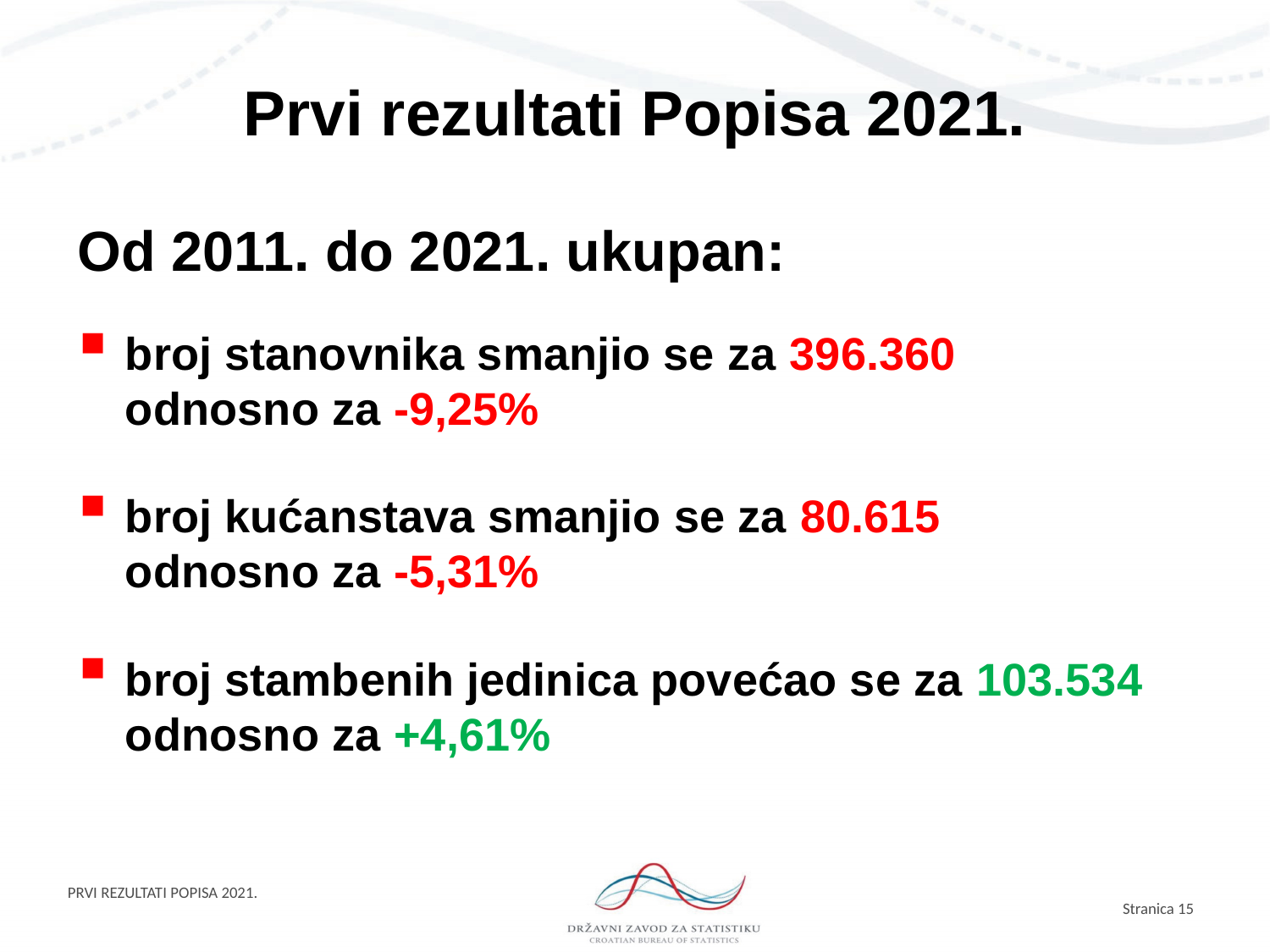

# Prvi rezultati Popisa 2021.
Od 2011. do 2021. ukupan:
broj stanovnika smanjio se za 396.360
odnosno za -9,25%
broj kućanstava smanjio se za 80.615
odnosno za -5,31%
broj stambenih jedinica povećao se za 103.534
odnosno za +4,61%
PRVI REZULTATI POPISA 2021.

Stranica 15